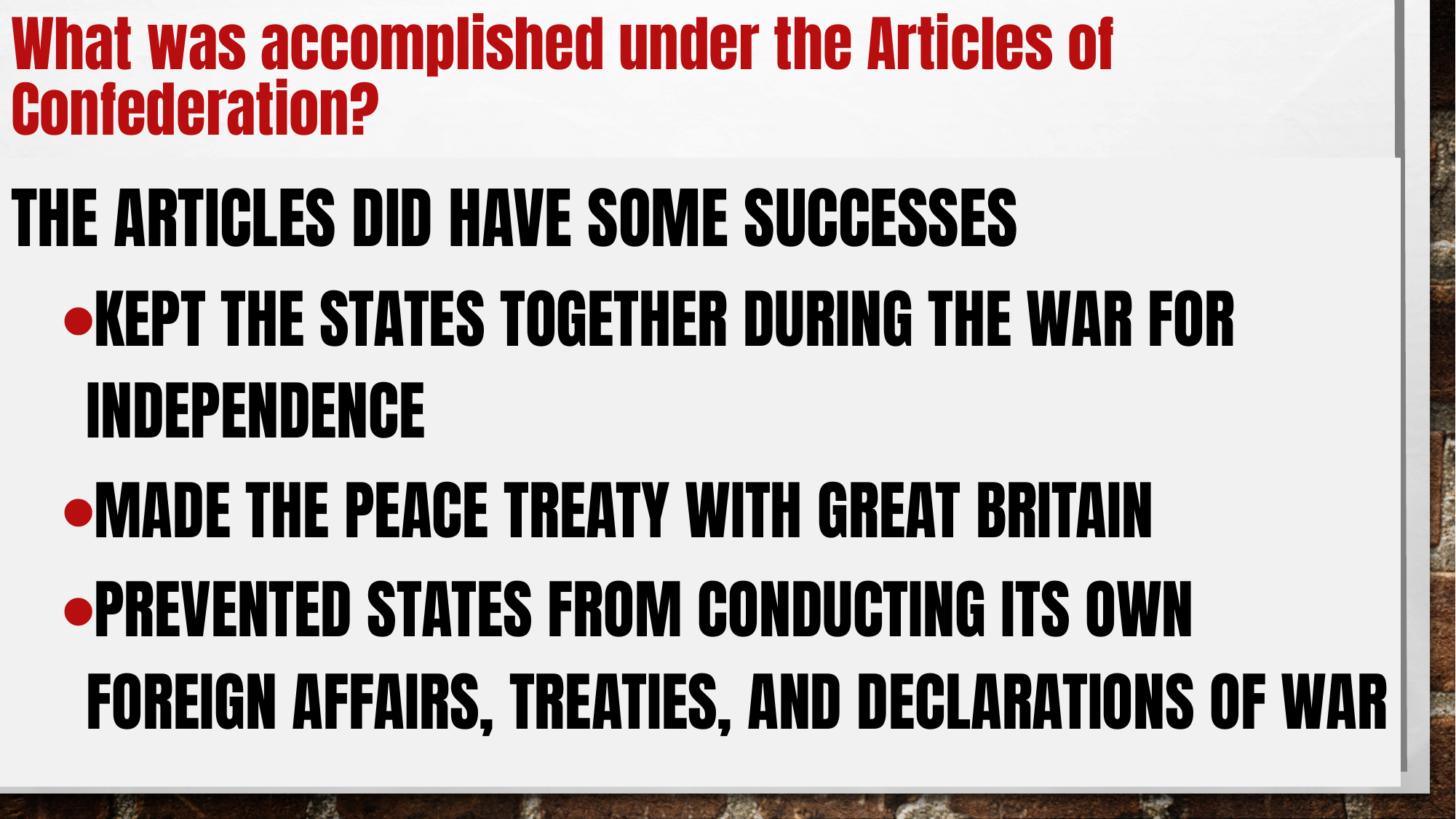

# What was accomplished under the Articles of Confederation?
The Articles did have some successes
Kept the states together during the War for Independence
Made the peace treaty with Great Britain
Prevented States from conducting its own foreign affairs, treaties, and declarations of war